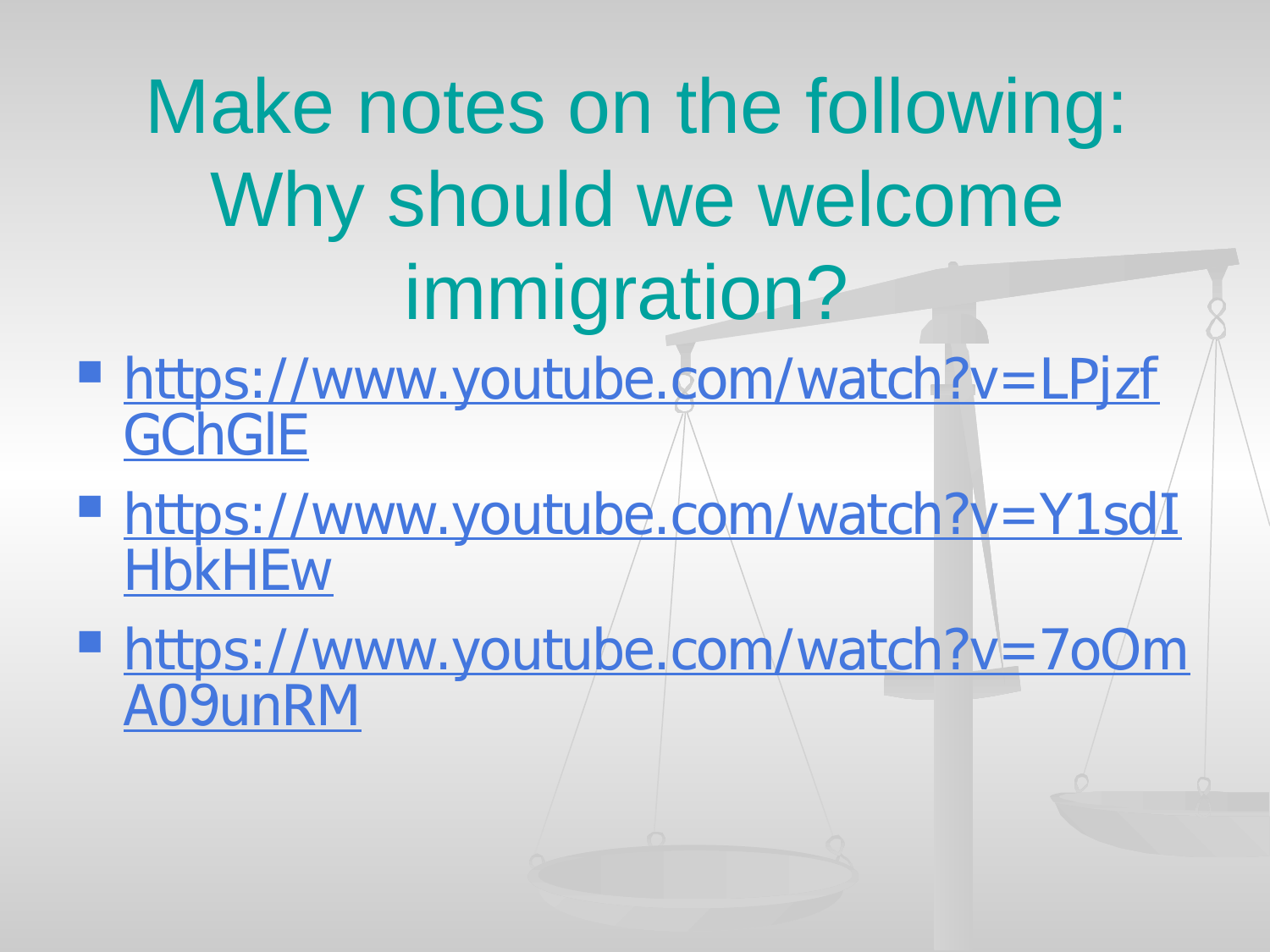

# Make notes on the following: Why should we welcome immigration?
https://www.youtube.com/watch?v=LPjzfGChGlE
https://www.youtube.com/watch?v=Y1sdIHbkHEw
https://www.youtube.com/watch?v=7oOmA09unRM